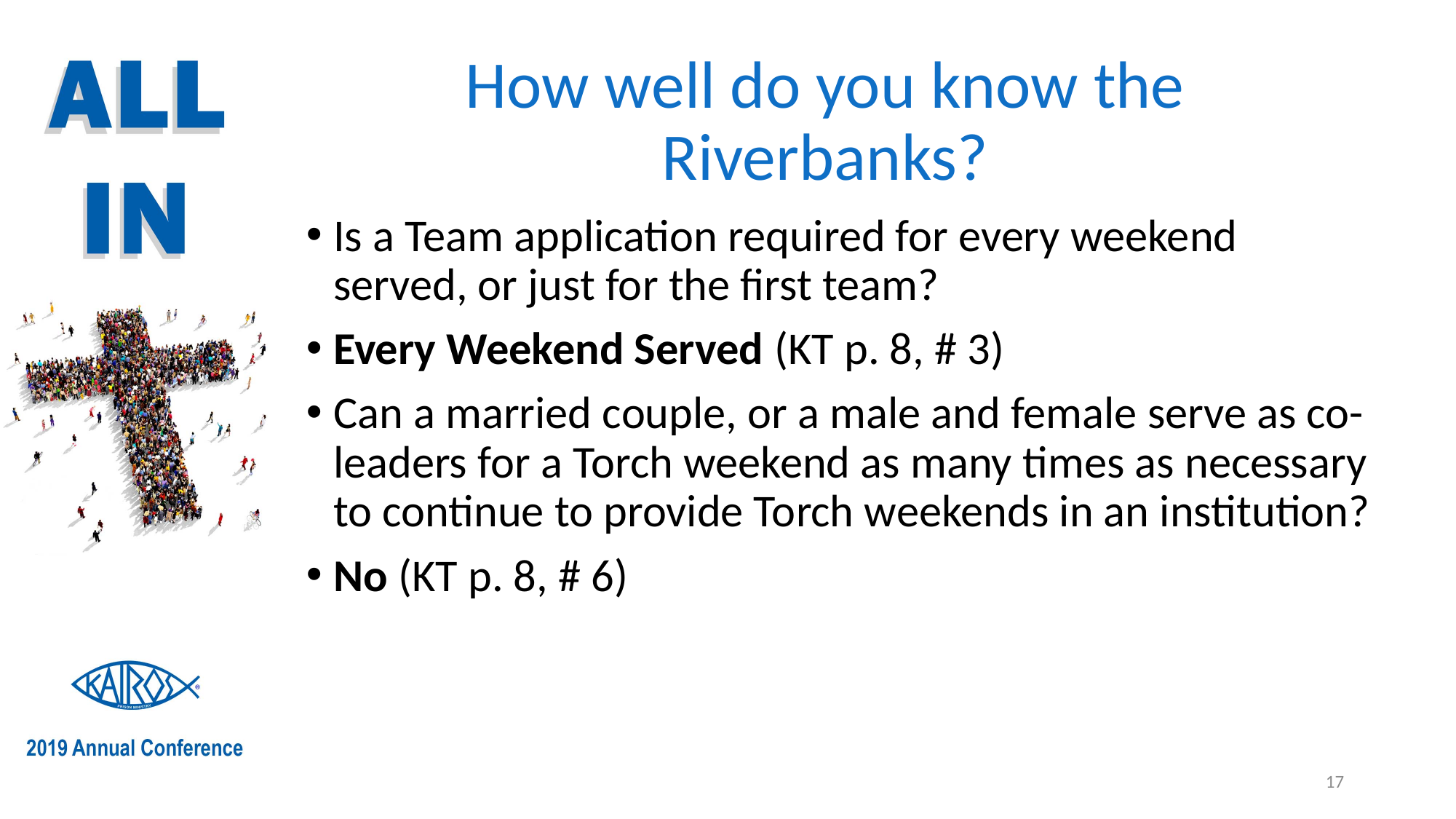

# How well do you know the Riverbanks?
Is a Team application required for every weekend served, or just for the first team?
Every Weekend Served (KT p. 8, # 3)
Can a married couple, or a male and female serve as co-leaders for a Torch weekend as many times as necessary to continue to provide Torch weekends in an institution?
No (KT p. 8, # 6)

17